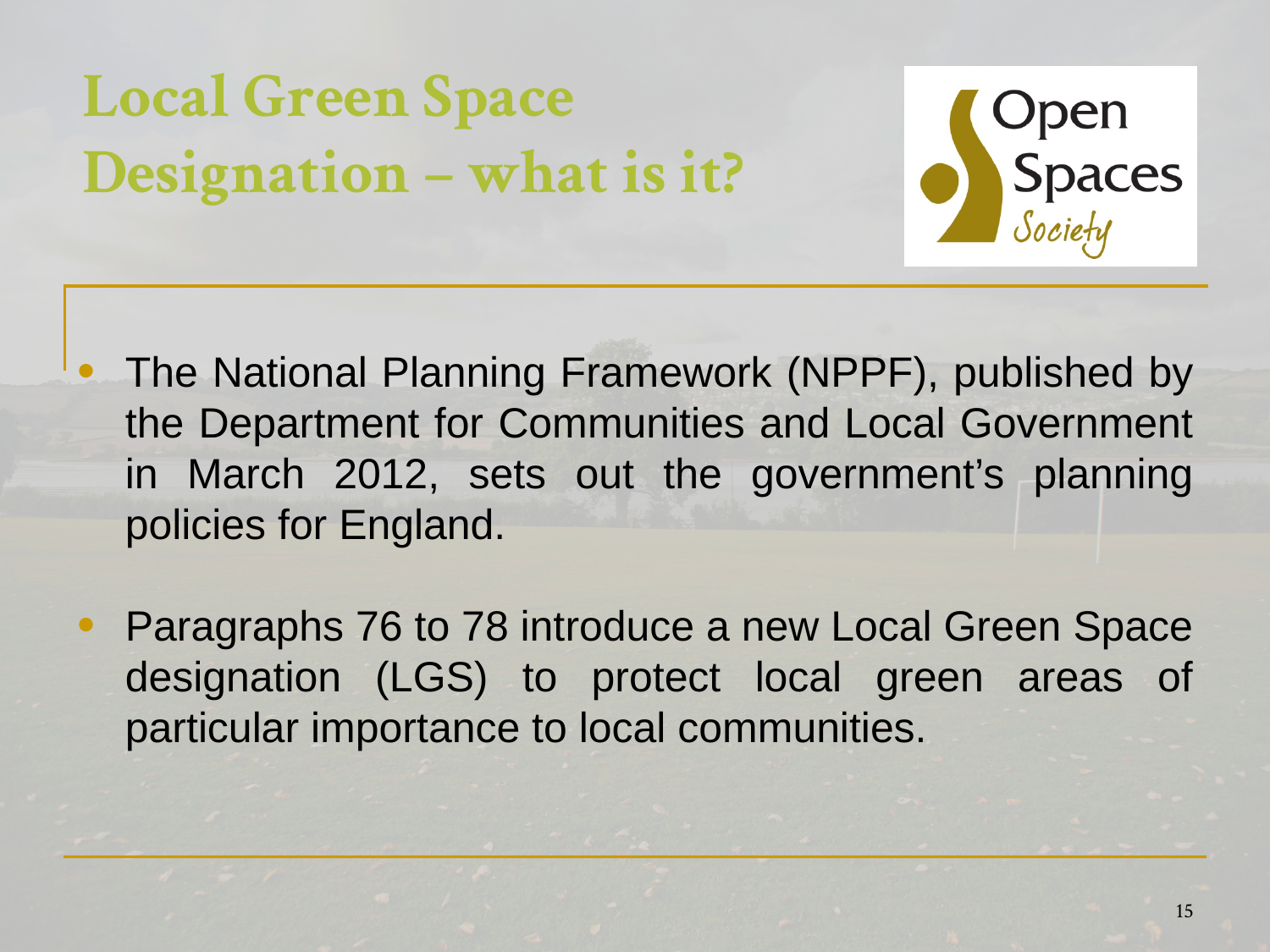

# Local Green Space Designation – what is it?

The National Planning Framework (NPPF), published by the Department for Communities and Local Government in March 2012, sets out the government’s planning policies for England.

Paragraphs 76 to 78 introduce a new Local Green Space designation (LGS) to protect local green areas of particular importance to local communities.

15